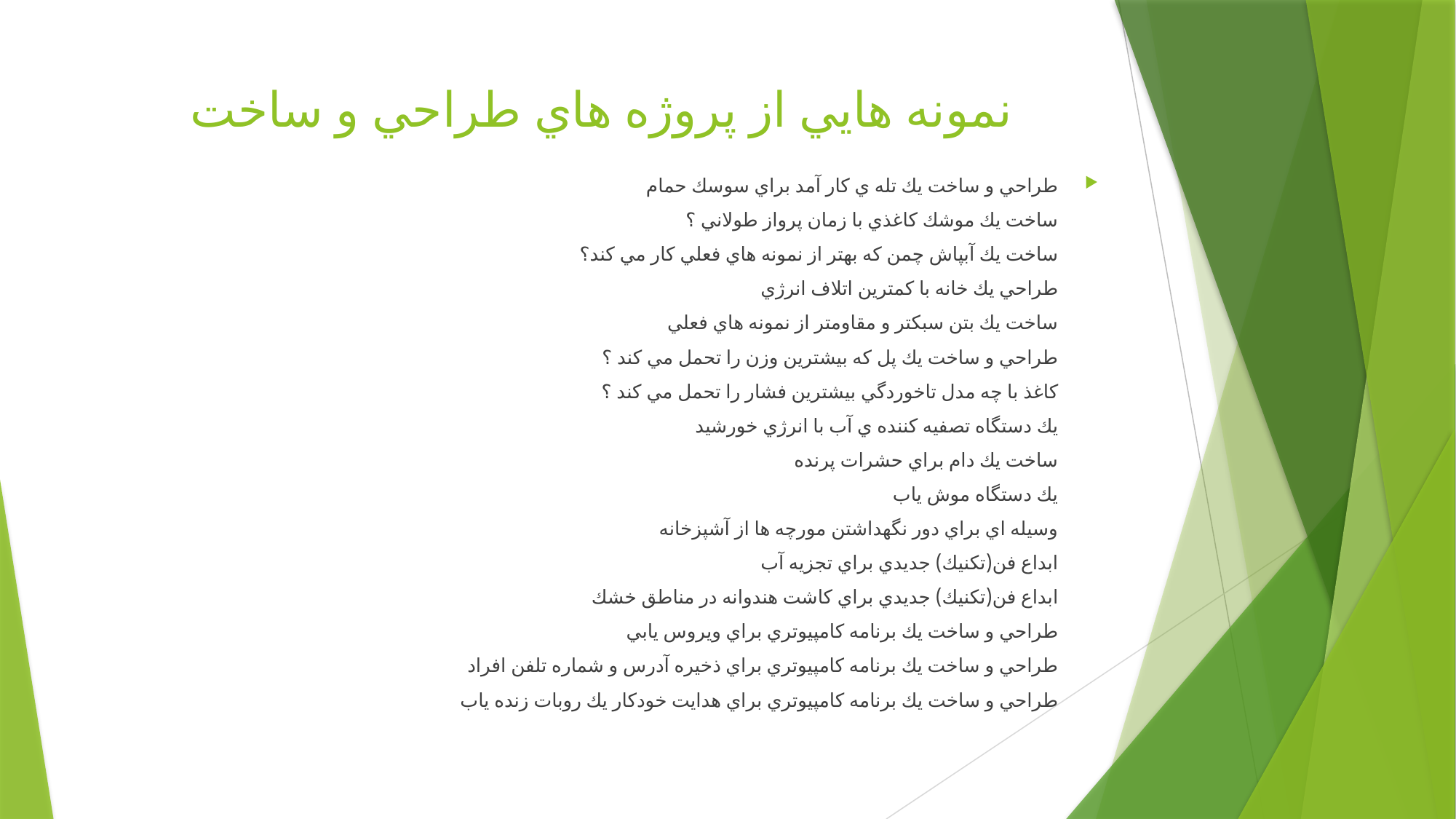

# نمونه هايي از پروژه هاي طراحي و ساخت
طراحي و ساخت يك تله ي كار آمد براي سوسك حمام
ساخت يك موشك كاغذي با زمان پرواز طولاني ؟
ساخت يك آبپاش چمن كه بهتر از نمونه هاي فعلي كار مي كند؟
طراحي يك خانه با كمترين اتلاف انرژي
ساخت يك بتن سبكتر و مقاومتر از نمونه هاي فعلي
طراحي و ساخت يك پل كه بيشترين وزن را تحمل مي كند ؟
كاغذ با چه مدل تاخوردگي بيشترين فشار را تحمل مي كند ؟
يك دستگاه تصفيه كننده ي آب با انرژي خورشيد
ساخت يك دام براي حشرات پرنده
يك دستگاه موش ياب
وسيله اي براي دور نگهداشتن مورچه ها از آشپزخانه
ابداع فن(تكنيك) جديدي براي تجزيه آب
ابداع فن(تكنيك) جديدي براي كاشت هندوانه در مناطق خشك
طراحي و ساخت يك برنامه كامپيوتري براي ويروس يابي
طراحي و ساخت يك برنامه كامپيوتري براي ذخيره آدرس و شماره تلفن افراد
طراحي و ساخت يك برنامه كامپيوتري براي هدايت خودكار يك روبات زنده ياب